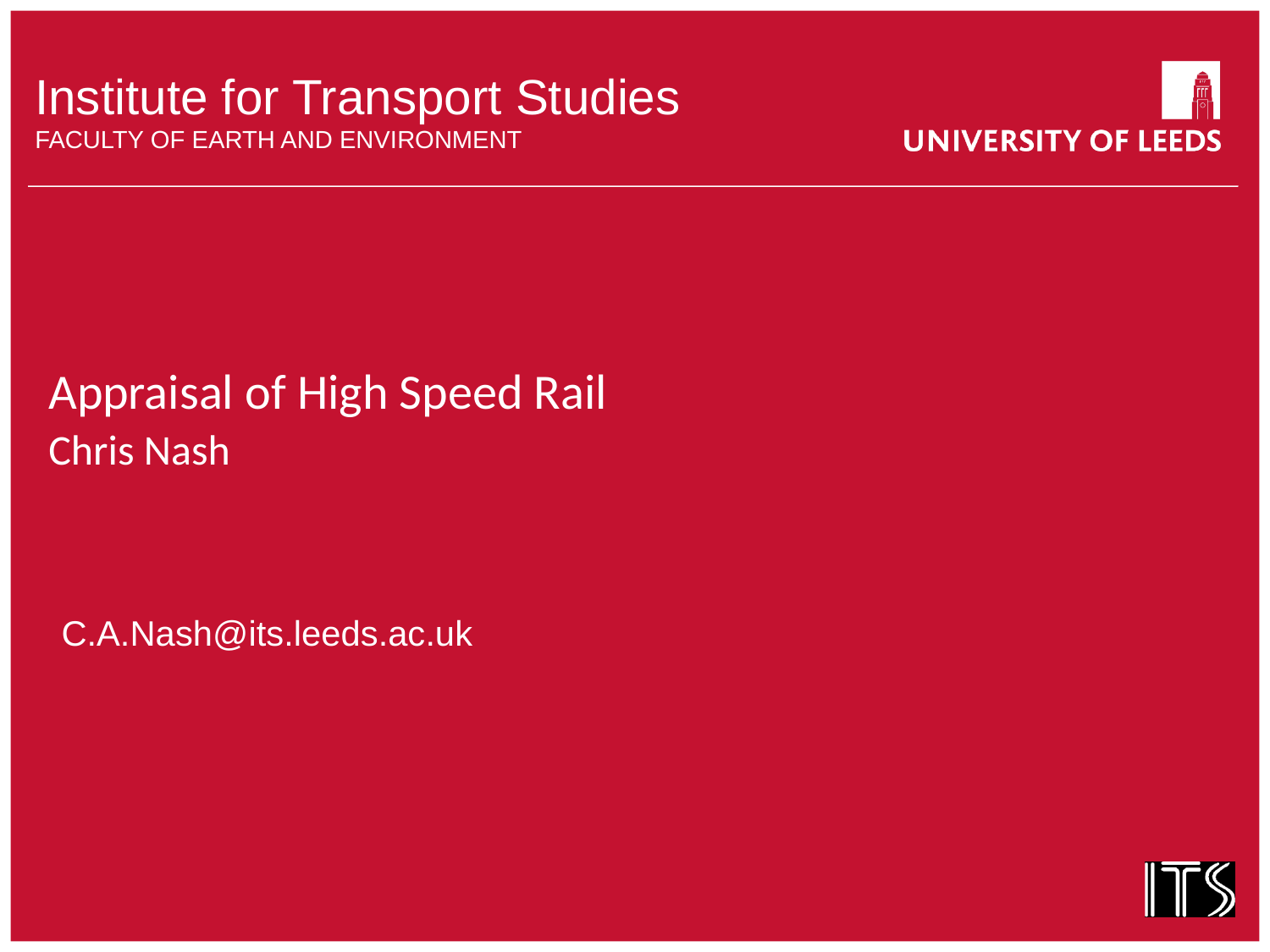

# Appraisal of High Speed Rail Chris Nash

C.A.Nash@its.leeds.ac.uk